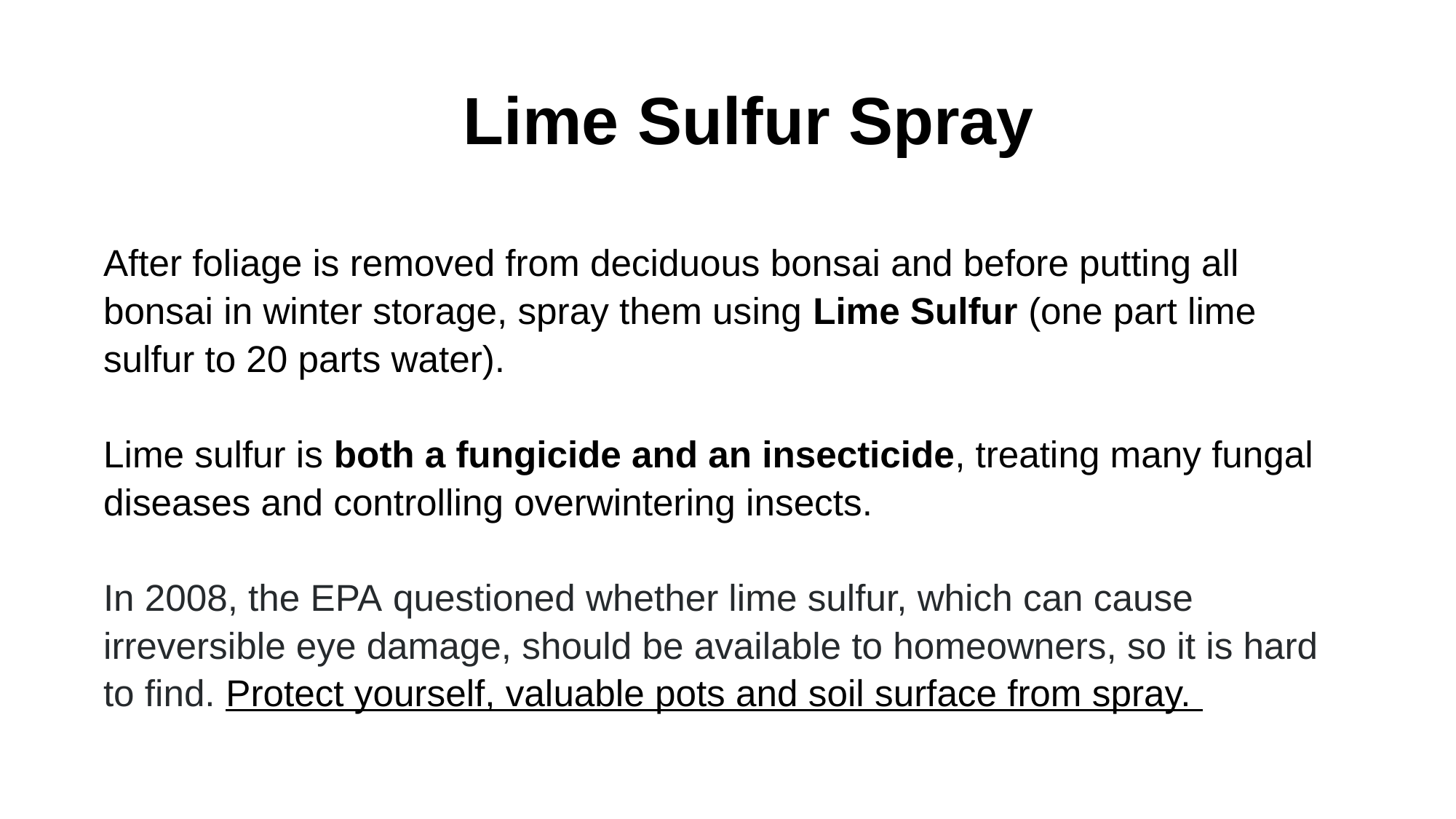

# Lime Sulfur Spray

After foliage is removed from deciduous bonsai and before putting all bonsai in winter storage, spray them using Lime Sulfur (one part lime sulfur to 20 parts water).

Lime sulfur is both a fungicide and an insecticide, treating many fungal diseases and controlling overwintering insects.

In 2008, the EPA questioned whether lime sulfur, which can cause irreversible eye damage, should be available to homeowners, so it is hard to find. Protect yourself, valuable pots and soil surface from spray.